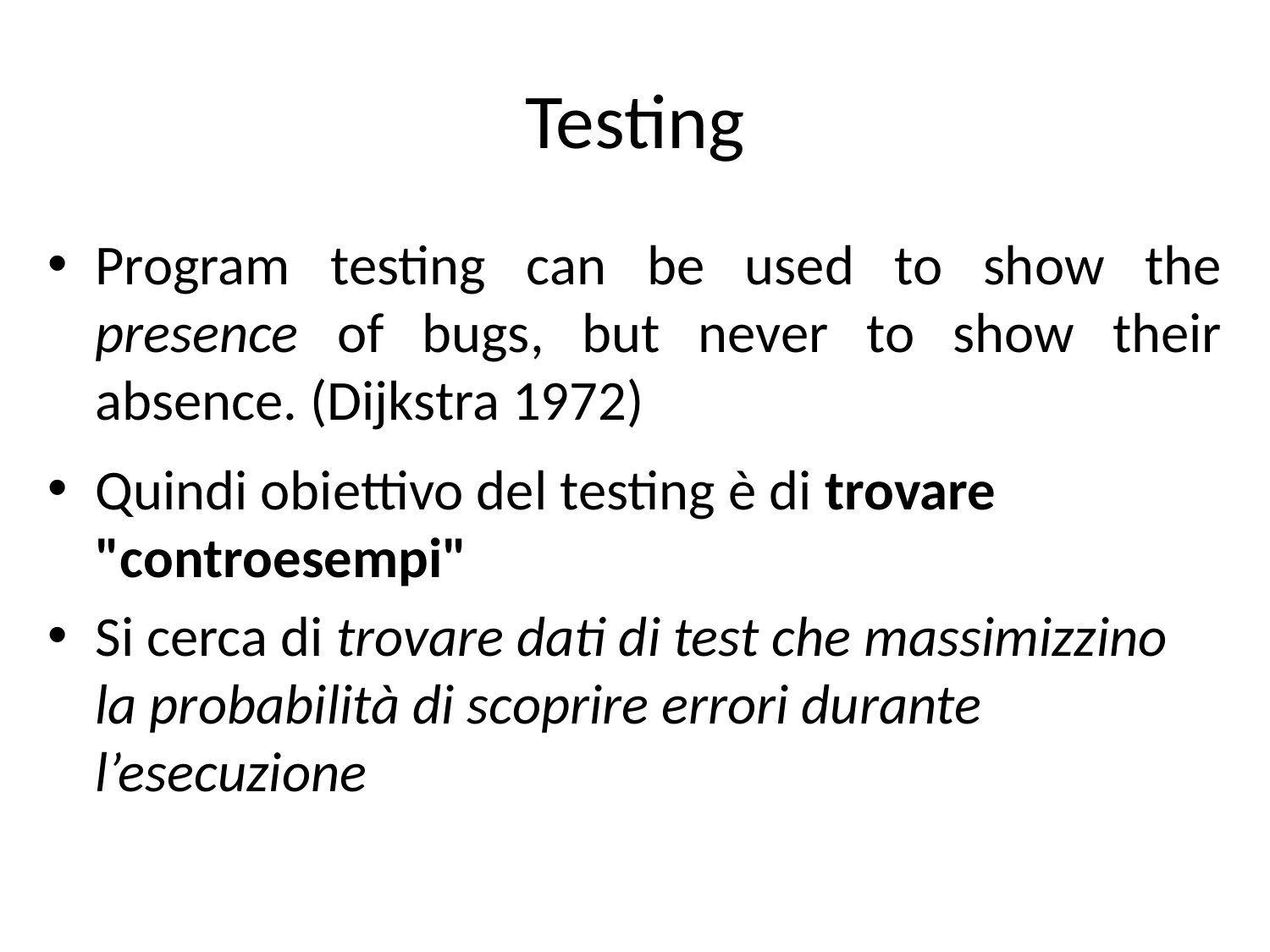

# Testing
Program testing can be used to show the presence of bugs, but never to show their absence. (Dijkstra 1972)
Quindi obiettivo del testing è di trovare "controesempi"
Si cerca di trovare dati di test che massimizzino la probabilità di scoprire errori durante l’esecuzione